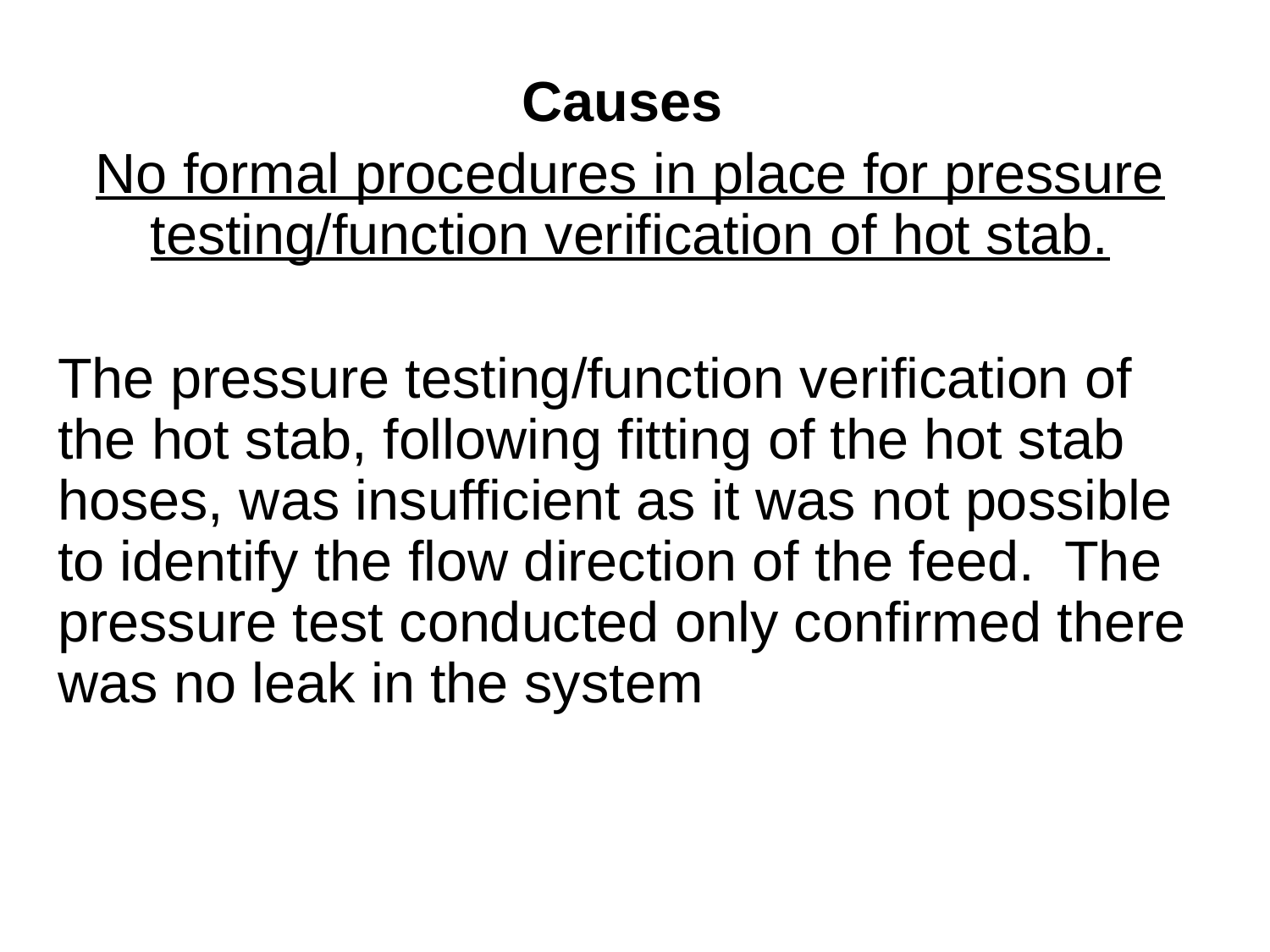

Causes
No formal procedures in place for pressure testing/function verification of hot stab.

The pressure testing/function verification of the hot stab, following fitting of the hot stab hoses, was insufficient as it was not possible to identify the flow direction of the feed.  The pressure test conducted only confirmed there was no leak in the system